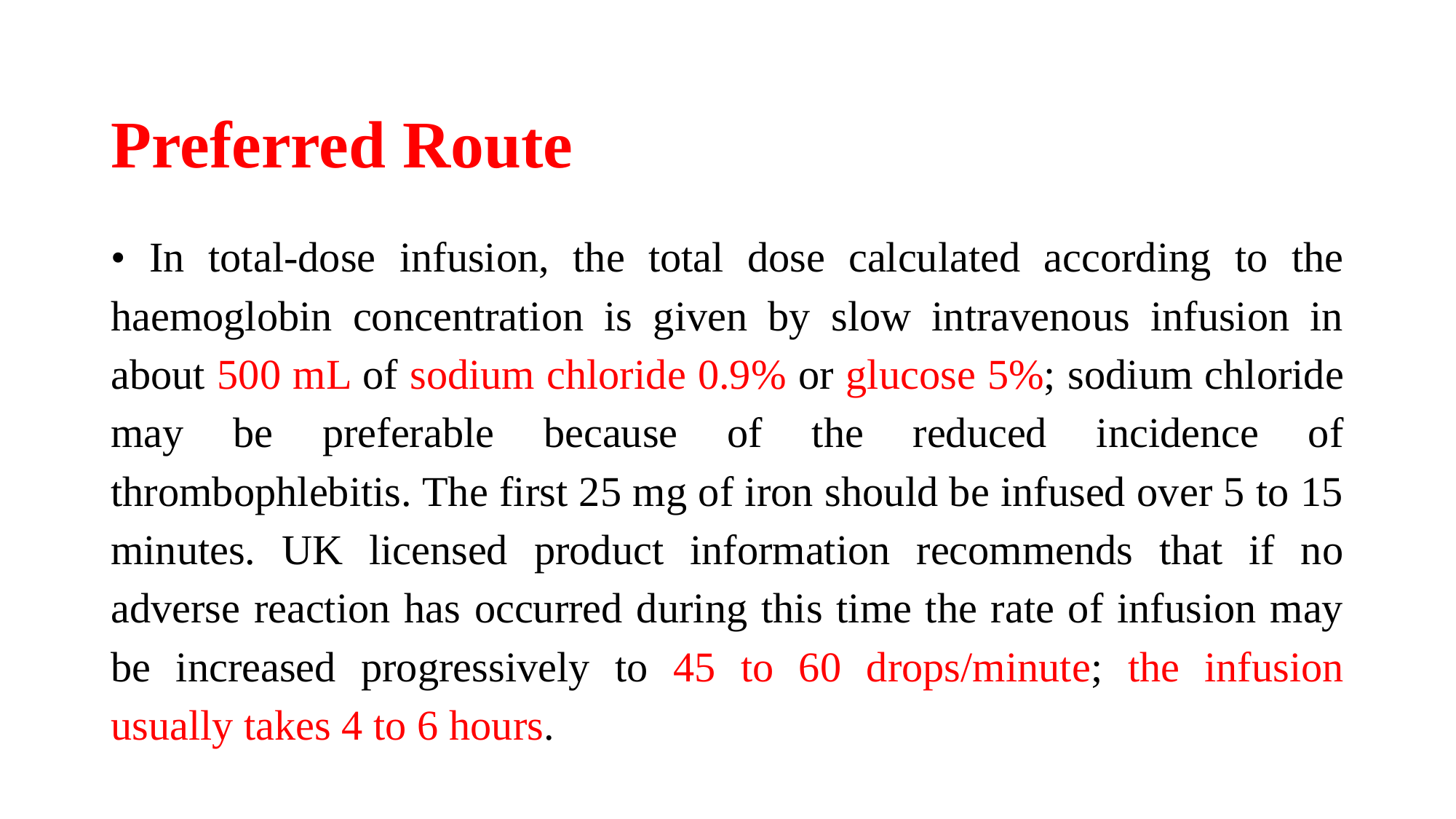

# Preferred Route
• In total-dose infusion, the total dose calculated according to the haemoglobin concentration is given by slow intravenous infusion in about 500 mL of sodium chloride 0.9% or glucose 5%; sodium chloride may be preferable because of the reduced incidence of thrombophlebitis. The first 25 mg of iron should be infused over 5 to 15 minutes. UK licensed product information recommends that if no adverse reaction has occurred during this time the rate of infusion may be increased progressively to 45 to 60 drops/minute; the infusion usually takes 4 to 6 hours.